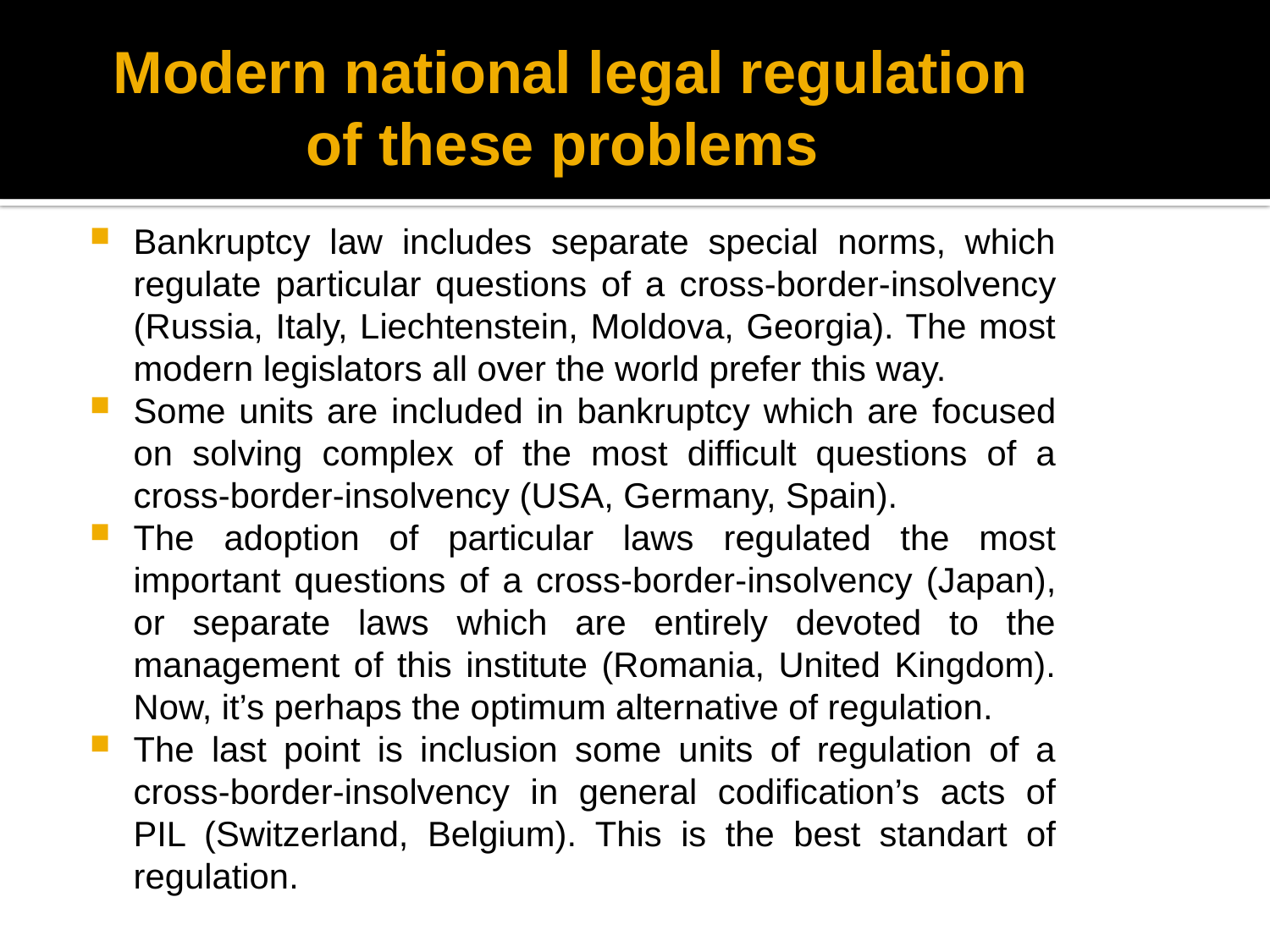

# Modern national legal regulation of these problems
Bankruptcy law includes separate special norms, which regulate particular questions of a cross-border-insolvency (Russia, Italy, Liechtenstein, Moldova, Georgia). The most modern legislators all over the world prefer this way.
Some units are included in bankruptcy which are focused on solving complex of the most difficult questions of a cross-border-insolvency (USA, Germany, Spain).
The adoption of particular laws regulated the most important questions of a cross-border-insolvency (Japan), or separate laws which are entirely devoted to the management of this institute (Romania, United Kingdom). Now, it’s perhaps the optimum alternative of regulation.
The last point is inclusion some units of regulation of a cross-border-insolvency in general codification’s acts of PIL (Switzerland, Belgium). This is the best standart of regulation.